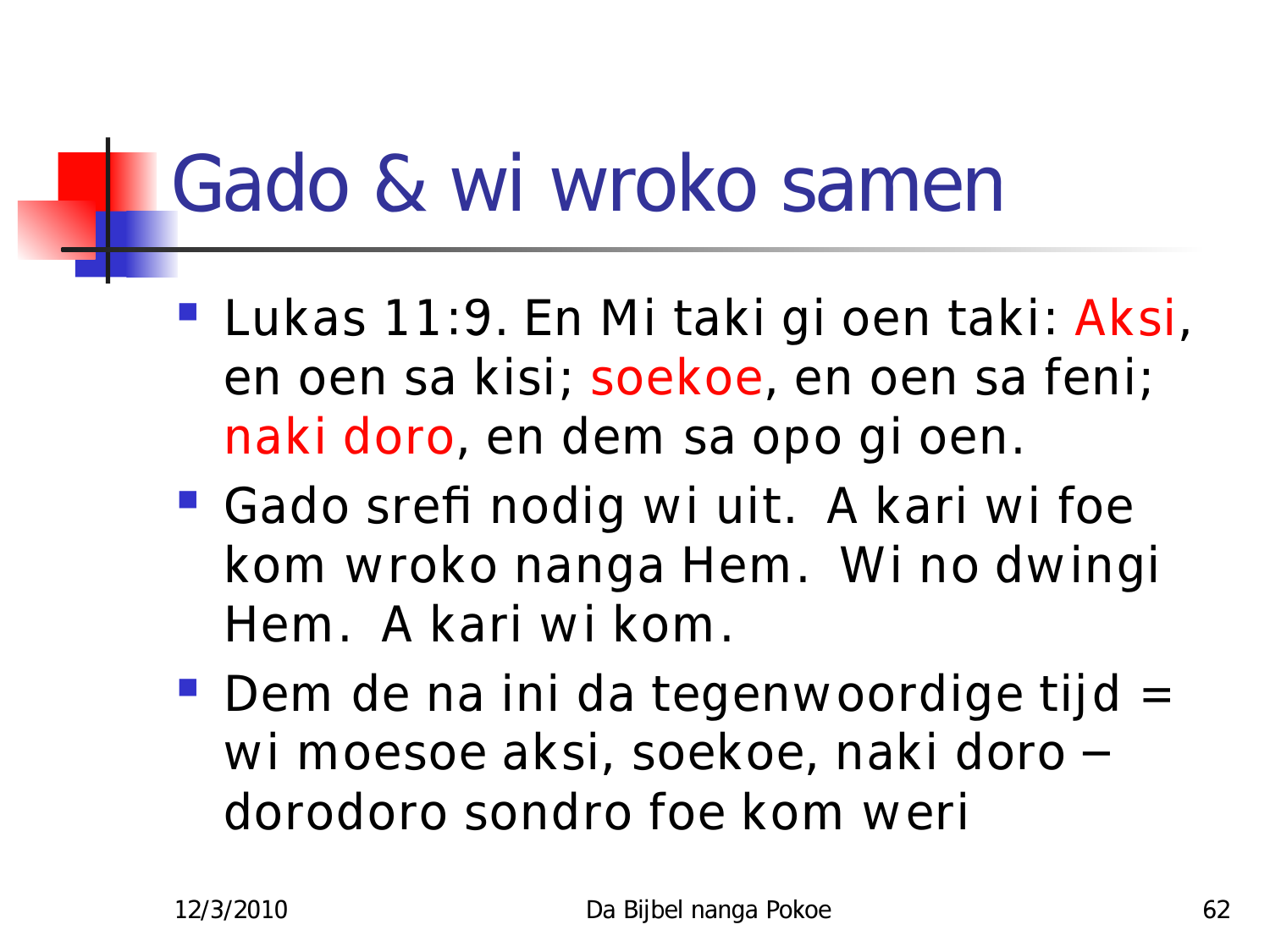

# Gado & wi wroko samen
Lukas 11:9. En Mi taki gi oen taki: Aksi, en oen sa kisi; soekoe, en oen sa feni; naki doro, en dem sa opo gi oen.
Gado srefi nodig wi uit.  A kari wi foe kom wroko nanga Hem.  Wi no dwingi Hem.  A kari wi kom.
Dem de na ini da tegenwoordige tijd = wi moesoe aksi, soekoe, naki doro – dorodoro sondro foe kom weri
12/3/2010
Da Bijbel nanga Pokoe
62